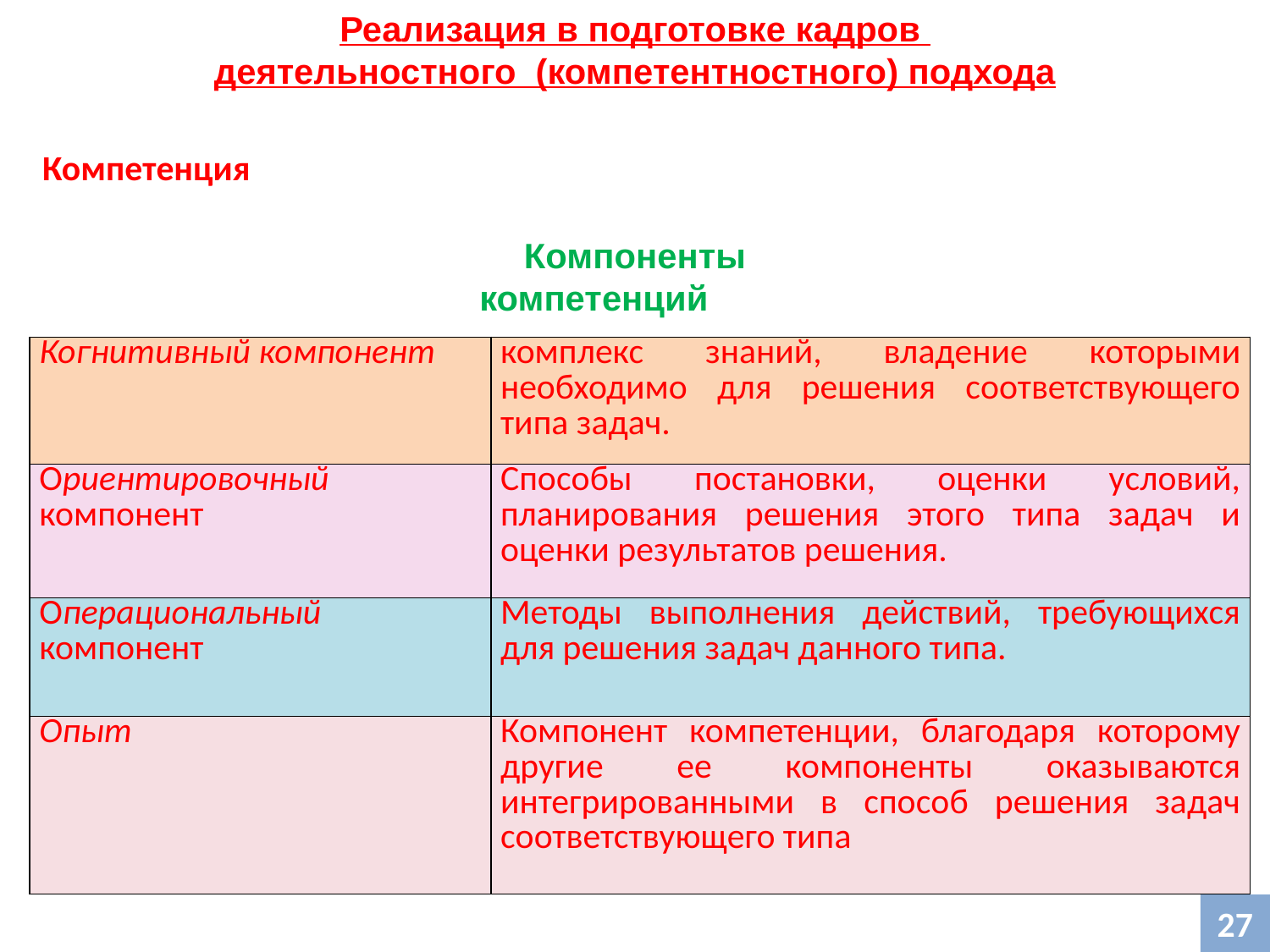

Реализация в подготовке кадров
деятельностного  (компетентностного) подхода

Компетенция - способность решать задачи определенного типа на уровне предъявляемых к их решению требований
Компоненты компетенций
| Когнитивный компонент | комплекс знаний, владение которыми необходимо для решения соответствующего типа задач. |
| --- | --- |
| Ориентировочный компонент | Способы постановки, оценки условий, планирования решения этого типа задач и оценки результатов решения. |
| Операциональный компонент | Методы выполнения действий, требующихся для решения задач данного типа. |
| Опыт | Компонент компетенции, благодаря которому другие ее компоненты оказываются интегрированными в способ решения задач соответствующего типа |
27